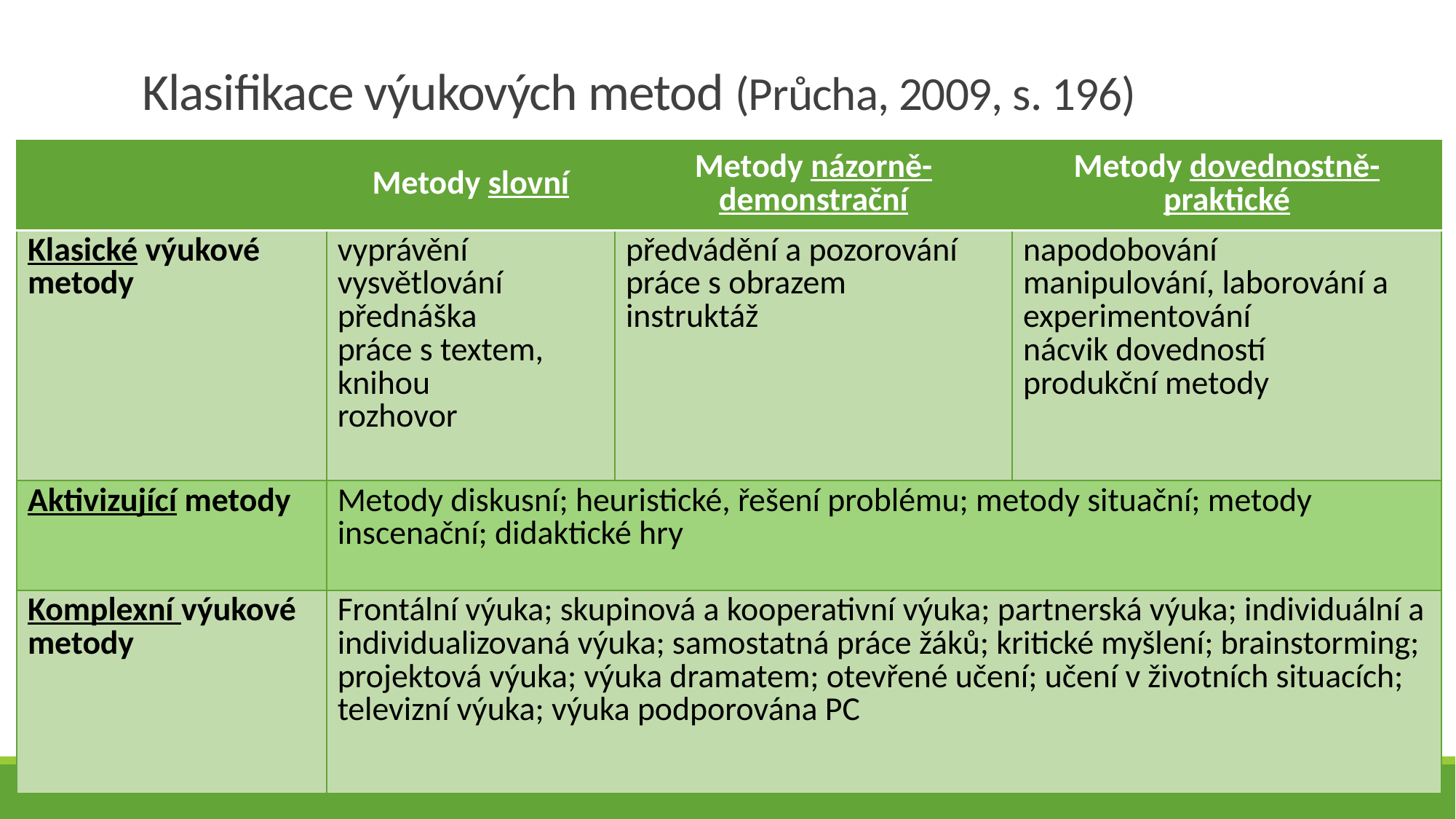

# Klasifikace výukových metod (Průcha, 2009, s. 196)
|  | Metody slovní | Metody názorně-demonstrační | Metody dovednostně-praktické |
| --- | --- | --- | --- |
| Klasické výukové metody | vyprávění vysvětlování přednáška práce s textem, knihou rozhovor | předvádění a pozorování práce s obrazem instruktáž | napodobování manipulování, laborování a experimentování nácvik dovedností produkční metody |
| Aktivizující metody | Metody diskusní; heuristické, řešení problému; metody situační; metody inscenační; didaktické hry |  |  |
| Komplexní výukové metody | Frontální výuka; skupinová a kooperativní výuka; partnerská výuka; individuální a individualizovaná výuka; samostatná práce žáků; kritické myšlení; brainstorming; projektová výuka; výuka dramatem; otevřené učení; učení v životních situacích; televizní výuka; výuka podporována PC |  |  |